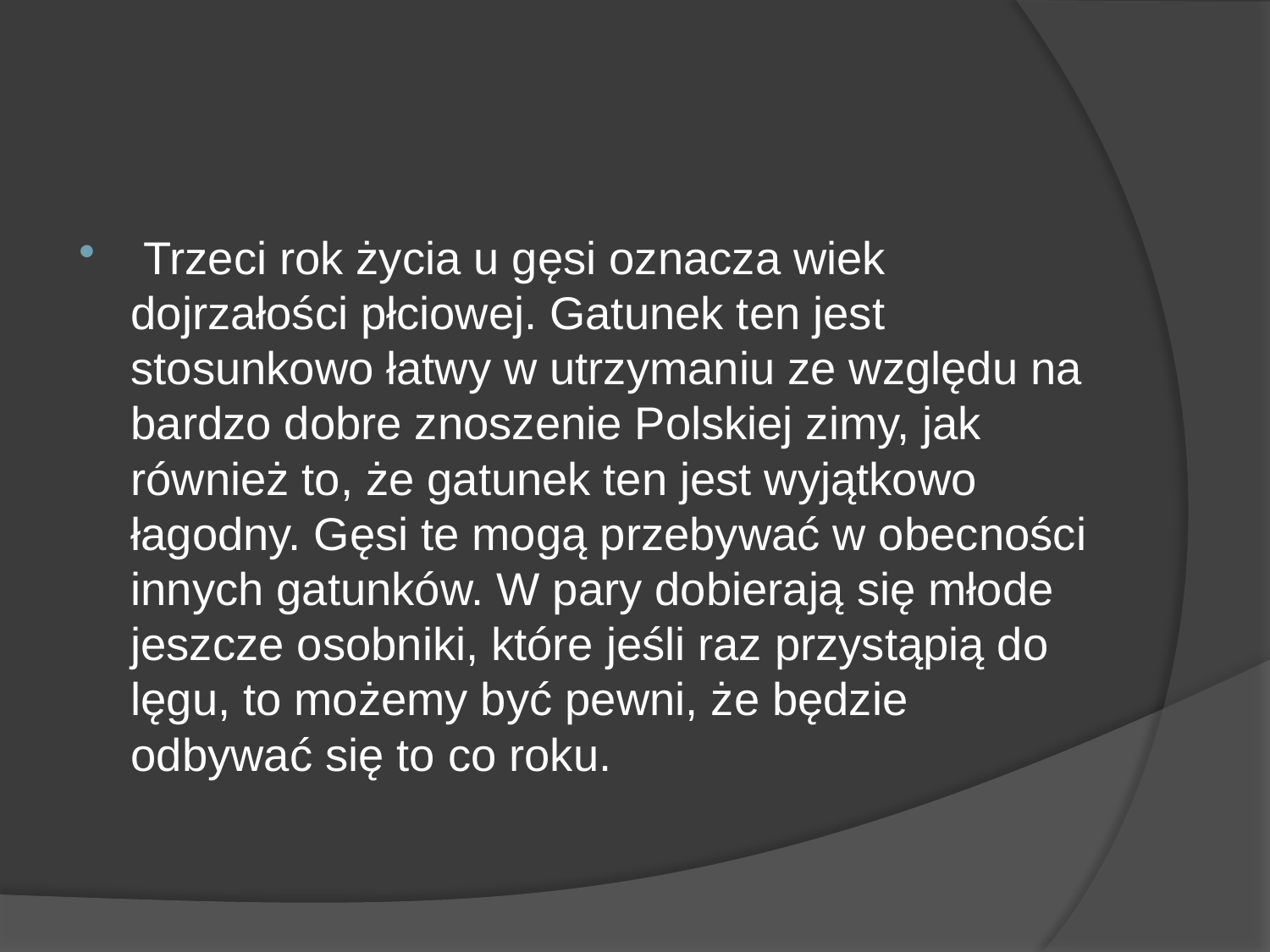

#
 Trzeci rok życia u gęsi oznacza wiek dojrzałości płciowej. Gatunek ten jest stosunkowo łatwy w utrzymaniu ze względu na bardzo dobre znoszenie Polskiej zimy, jak również to, że gatunek ten jest wyjątkowo łagodny. Gęsi te mogą przebywać w obecności innych gatunków. W pary dobierają się młode jeszcze osobniki, które jeśli raz przystąpią do lęgu, to możemy być pewni, że będzie odbywać się to co roku.